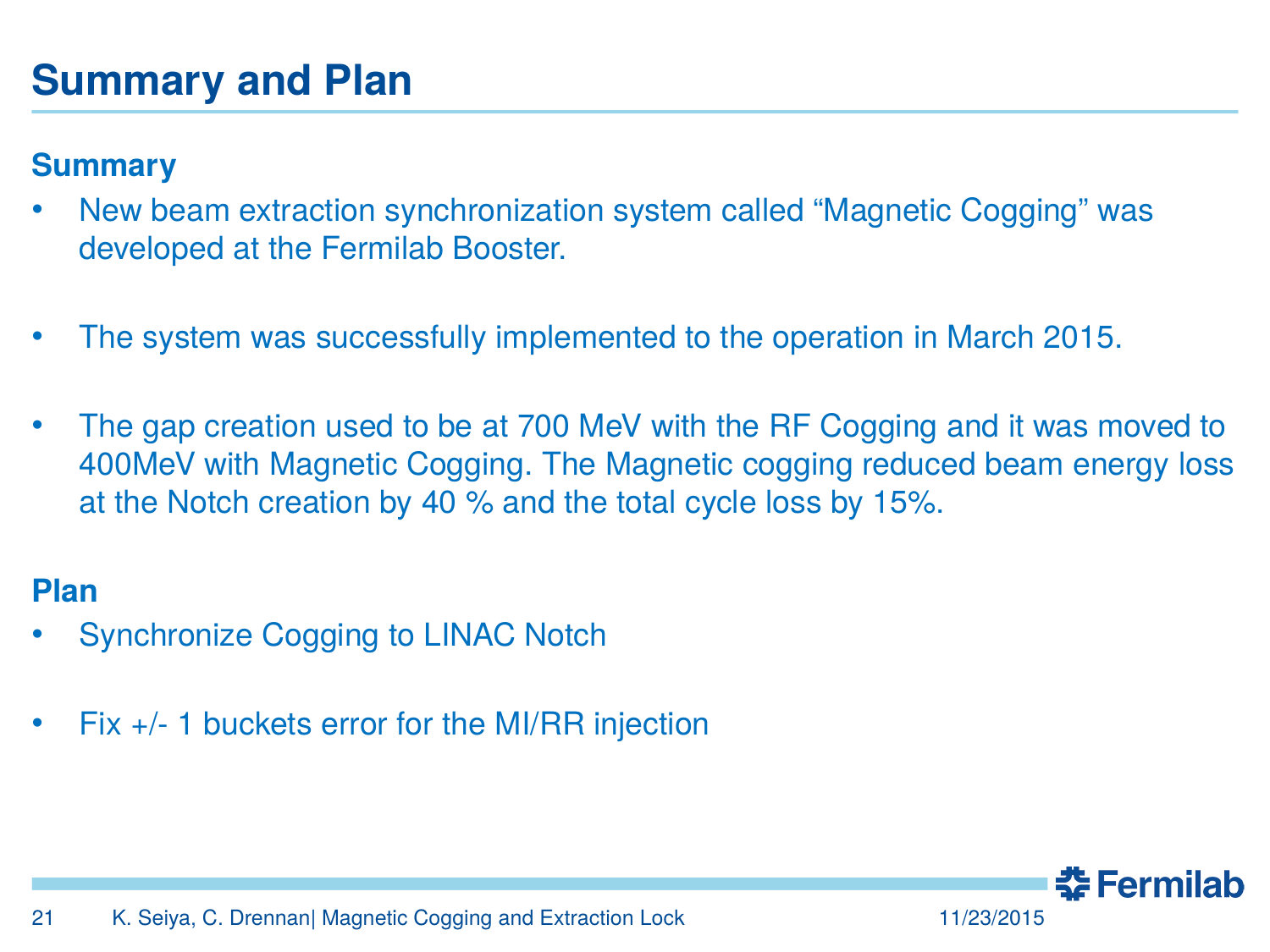

# Summary and Plan
Summary
New beam extraction synchronization system called “Magnetic Cogging” was developed at the Fermilab Booster.

The system was successfully implemented to the operation in March 2015.

The gap creation used to be at 700 MeV with the RF Cogging and it was moved to 400MeV with Magnetic Cogging. The Magnetic cogging reduced beam energy loss at the Notch creation by 40 % and the total cycle loss by 15%.

Plan
Synchronize Cogging to LINAC Notch

Fix +/- 1 buckets error for the MI/RR injection

21
K. Seiya, C. Drennan| Magnetic Cogging and Extraction Lock
11/23/2015